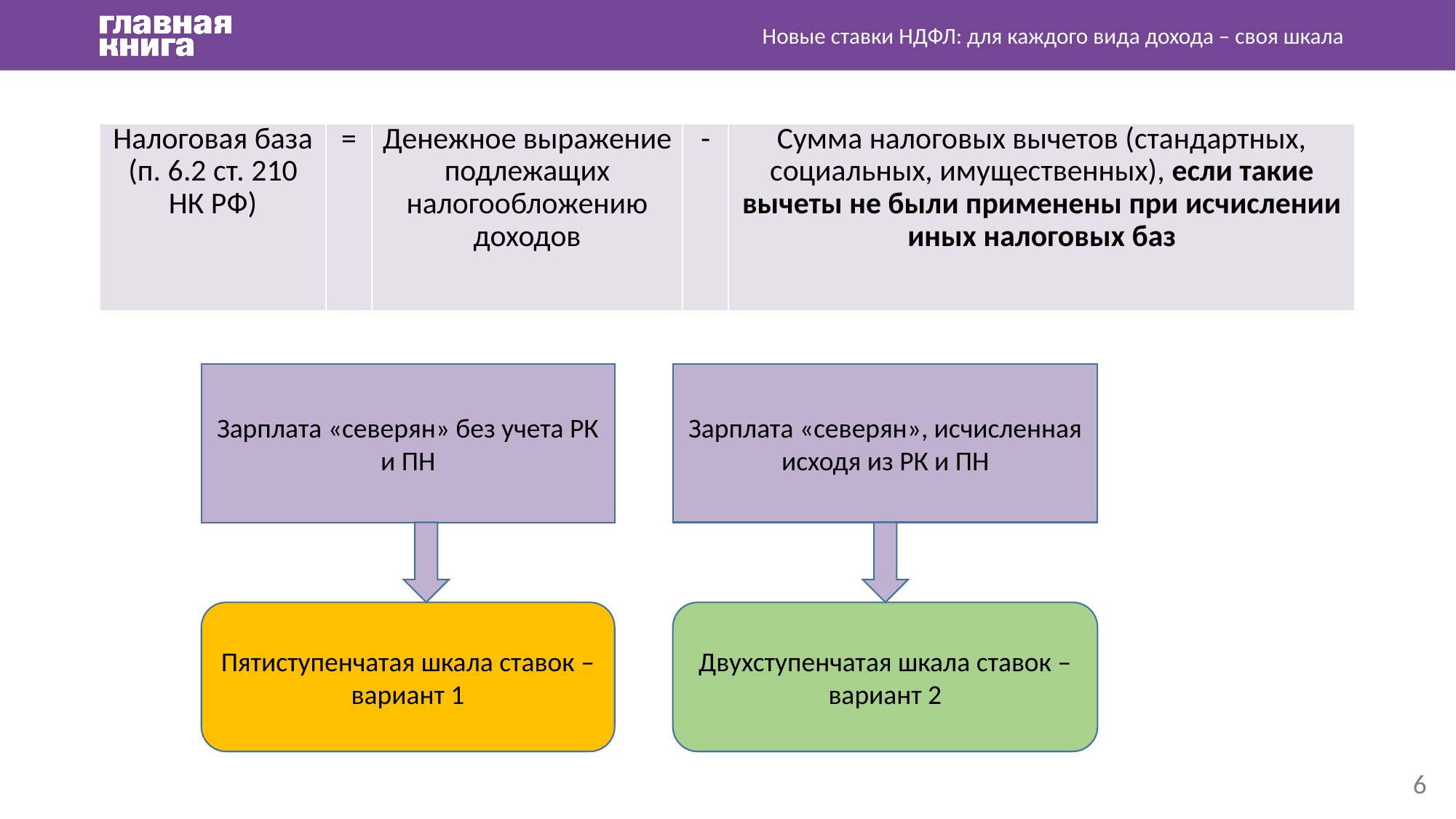

Новые ставки НДФЛ: для каждого вида дохода – своя шкала
| Налоговая база (п. 6.2 ст. 210 НК РФ) | = | Денежное выражение подлежащих налогообложению доходов | - | Сумма налоговых вычетов (стандартных, социальных, имущественных), если такие вычеты не были применены при исчислении иных налоговых баз |
| --- | --- | --- | --- | --- |

Зарплата «северян» без учета РК и ПН
Зарплата «северян», исчисленная исходя из РК и ПН

Пятиступенчатая шкала ставок – вариант 1
Двухступенчатая шкала ставок – вариант 2